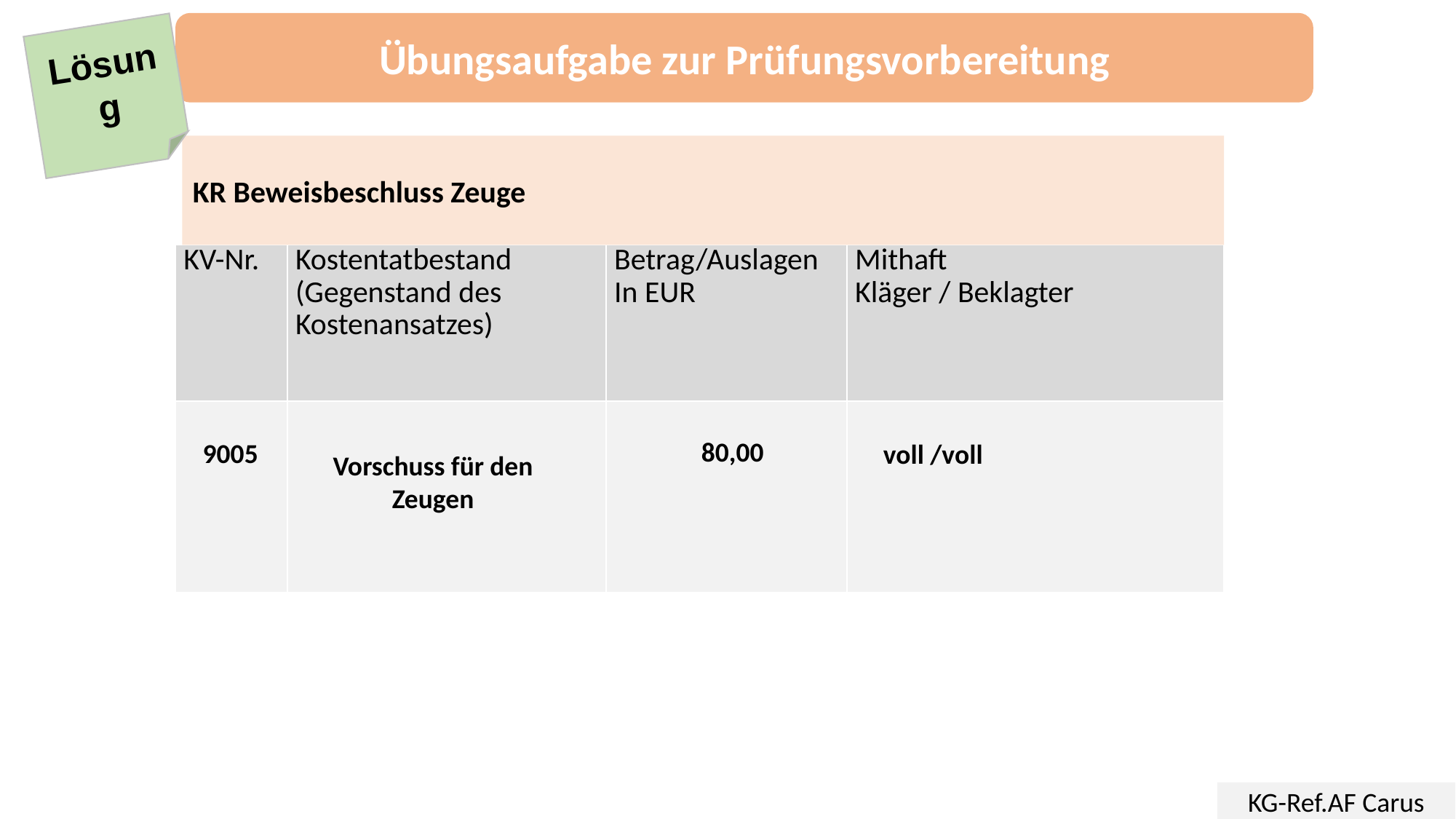

Übungsaufgabe zur Prüfungsvorbereitung
Lösung
KR Beweisbeschluss Zeuge
| KV-Nr. | Kostentatbestand (Gegenstand des Kostenansatzes) | Betrag/Auslagen In EUR | Mithaft Kläger / Beklagter |
| --- | --- | --- | --- |
|  |  |  |  |

80,00
voll /voll
Vorschuss für den Zeugen
9005
KG-Ref.AF Carus